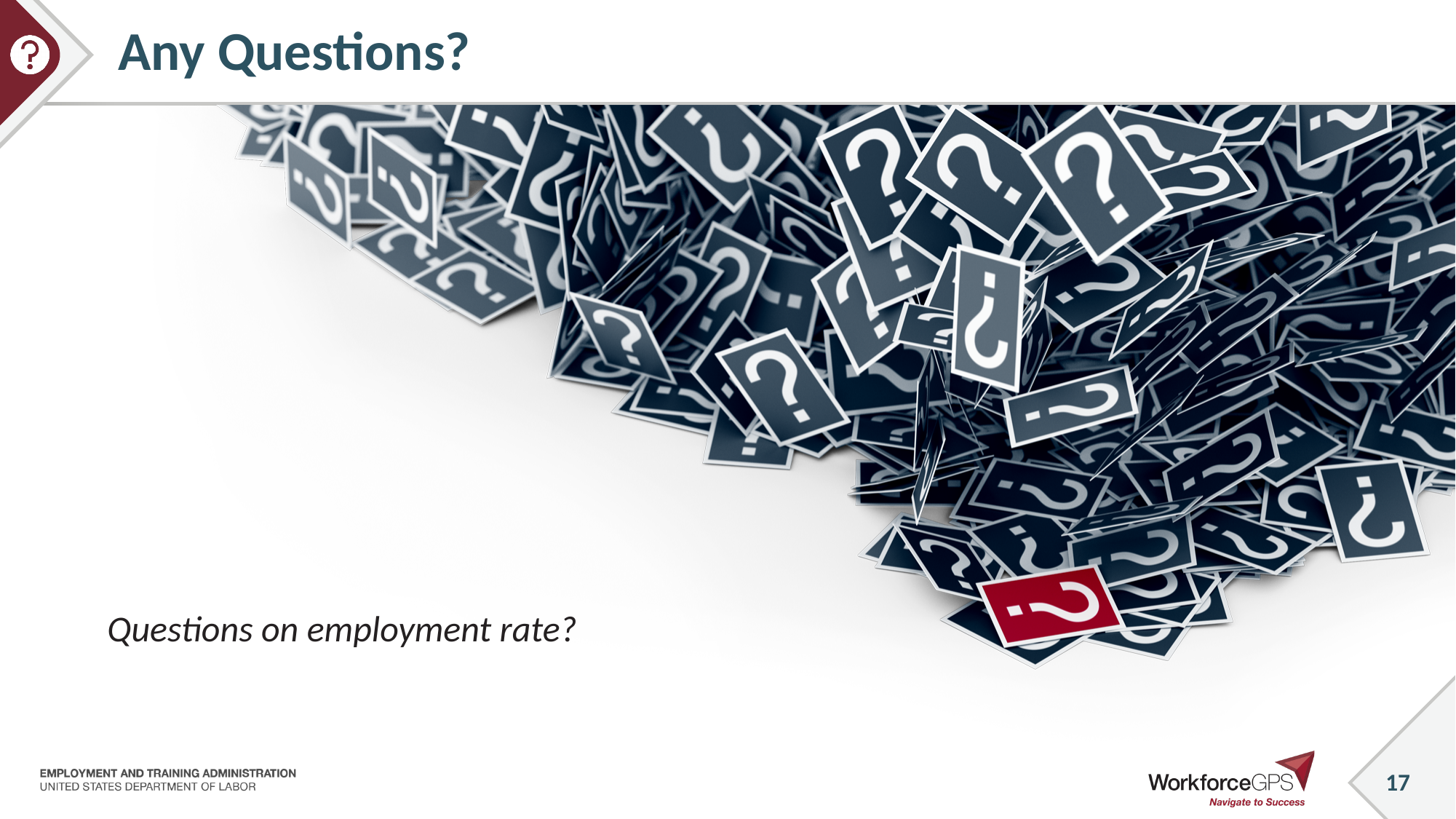

# Any Questions?
Questions on employment rate?
17